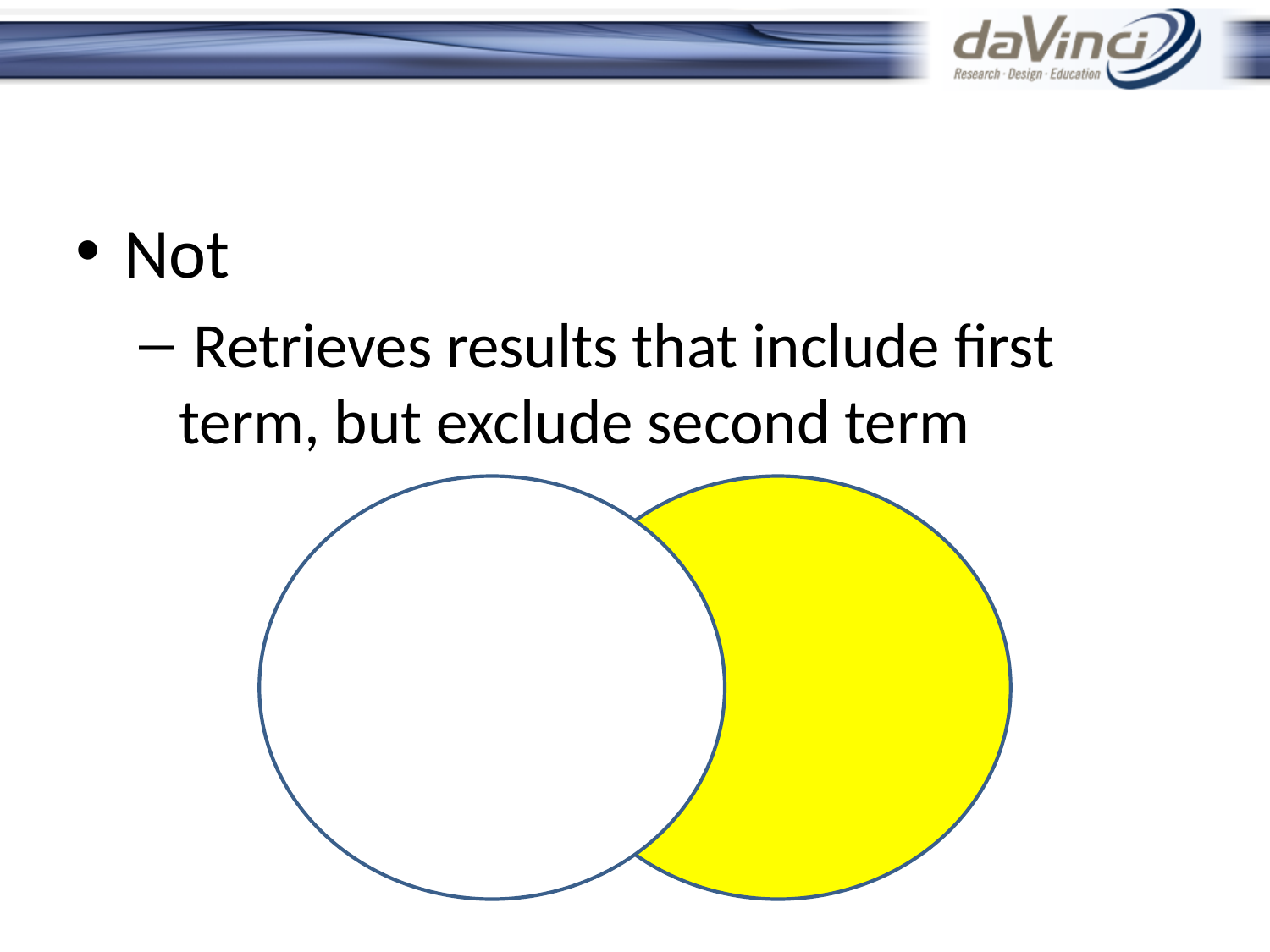

#
Not
 Retrieves results that include first term, but exclude second term